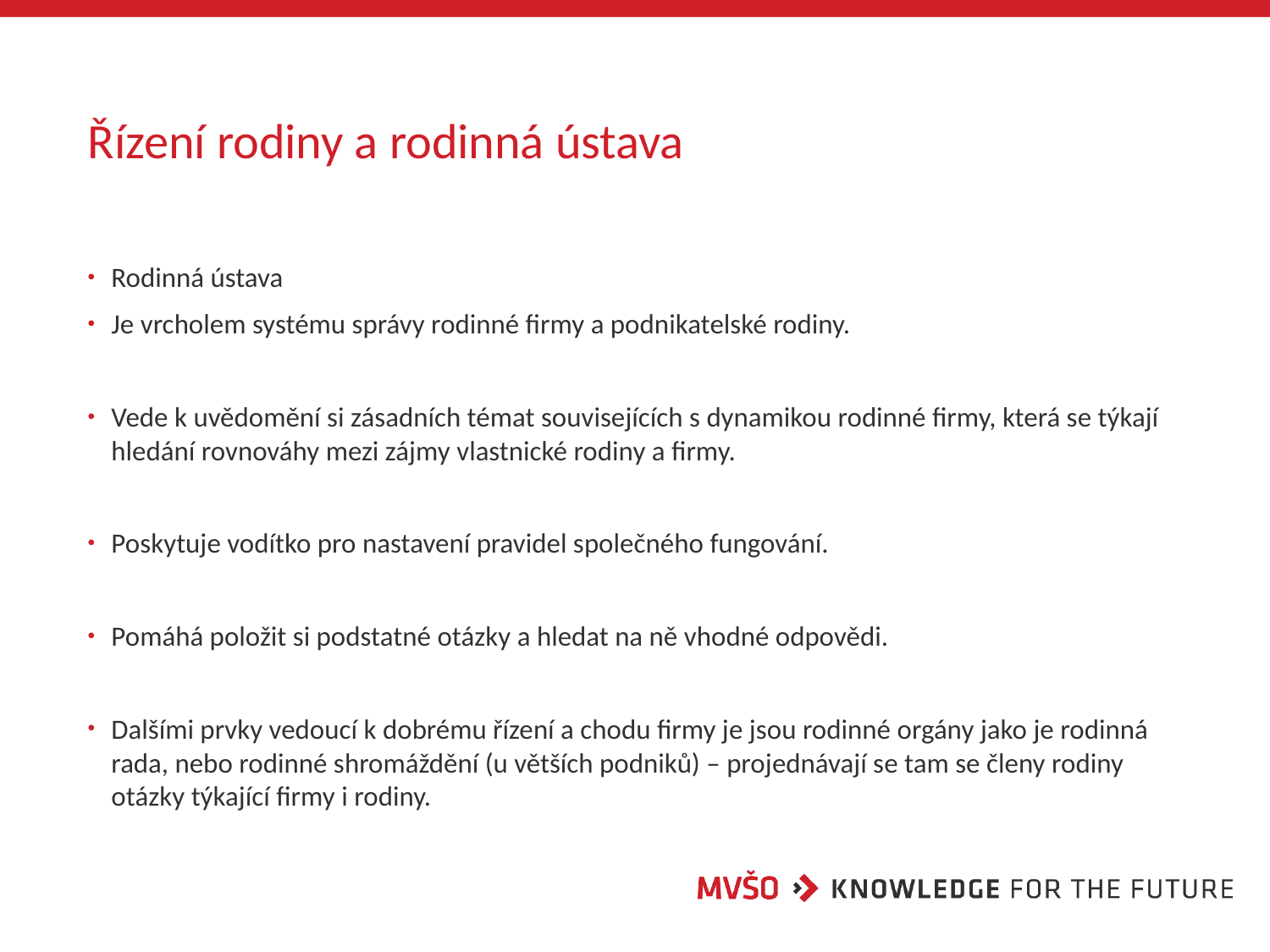

# Řízení rodiny a rodinná ústava
Rodinná ústava
Je vrcholem systému správy rodinné firmy a podnikatelské rodiny.

Vede k uvědomění si zásadních témat souvisejících s dynamikou rodinné firmy, která se týkají hledání rovnováhy mezi zájmy vlastnické rodiny a firmy.

Poskytuje vodítko pro nastavení pravidel společného fungování.

Pomáhá položit si podstatné otázky a hledat na ně vhodné odpovědi.

Dalšími prvky vedoucí k dobrému řízení a chodu firmy je jsou rodinné orgány jako je rodinná rada, nebo rodinné shromáždění (u větších podniků) – projednávají se tam se členy rodiny otázky týkající firmy i rodiny.